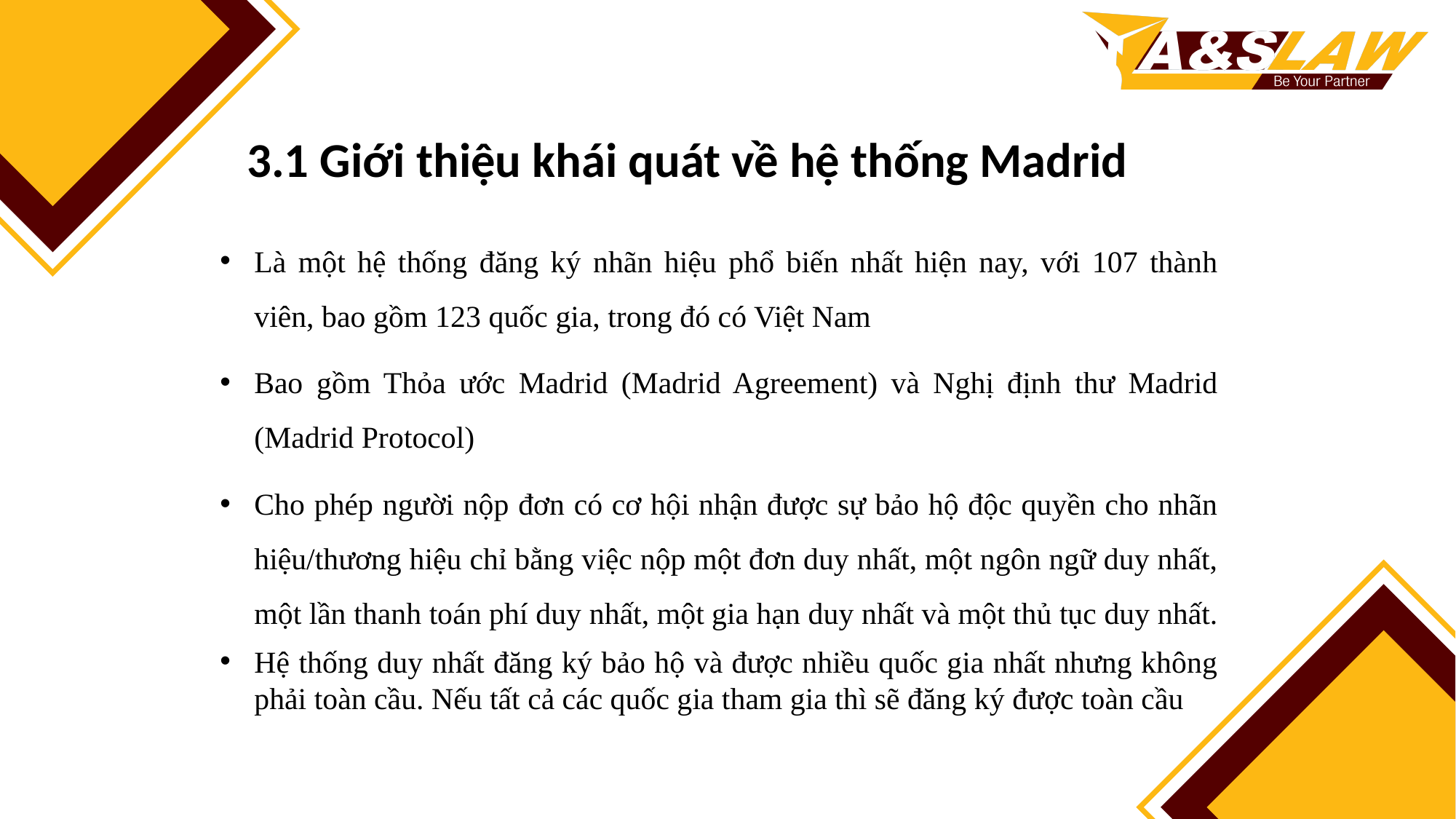

3.1 Giới thiệu khái quát về hệ thống Madrid
Là một hệ thống đăng ký nhãn hiệu phổ biến nhất hiện nay, với 107 thành viên, bao gồm 123 quốc gia, trong đó có Việt Nam
Bao gồm Thỏa ước Madrid (Madrid Agreement) và Nghị định thư Madrid (Madrid Protocol)
Cho phép người nộp đơn có cơ hội nhận được sự bảo hộ độc quyền cho nhãn hiệu/thương hiệu chỉ bằng việc nộp một đơn duy nhất, một ngôn ngữ duy nhất, một lần thanh toán phí duy nhất, một gia hạn duy nhất và một thủ tục duy nhất.
Hệ thống duy nhất đăng ký bảo hộ và được nhiều quốc gia nhất nhưng không phải toàn cầu. Nếu tất cả các quốc gia tham gia thì sẽ đăng ký được toàn cầu